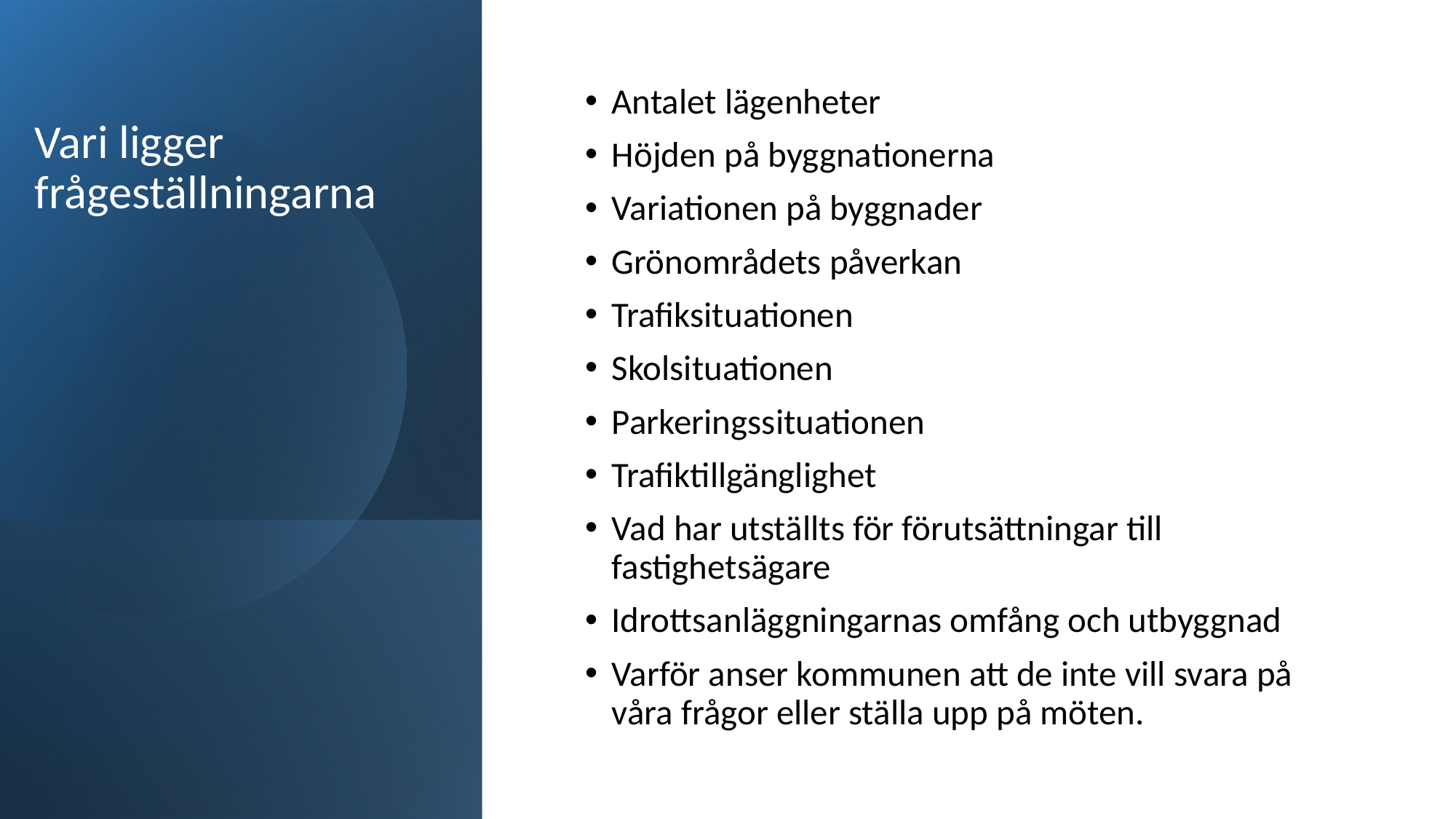

# Vari ligger frågeställningarna
Antalet lägenheter
Höjden på byggnationerna
Variationen på byggnader
Grönområdets påverkan
Trafiksituationen
Skolsituationen
Parkeringssituationen
Trafiktillgänglighet
Vad har utställts för förutsättningar till fastighetsägare
Idrottsanläggningarnas omfång och utbyggnad
Varför anser kommunen att de inte vill svara på våra frågor eller ställa upp på möten.